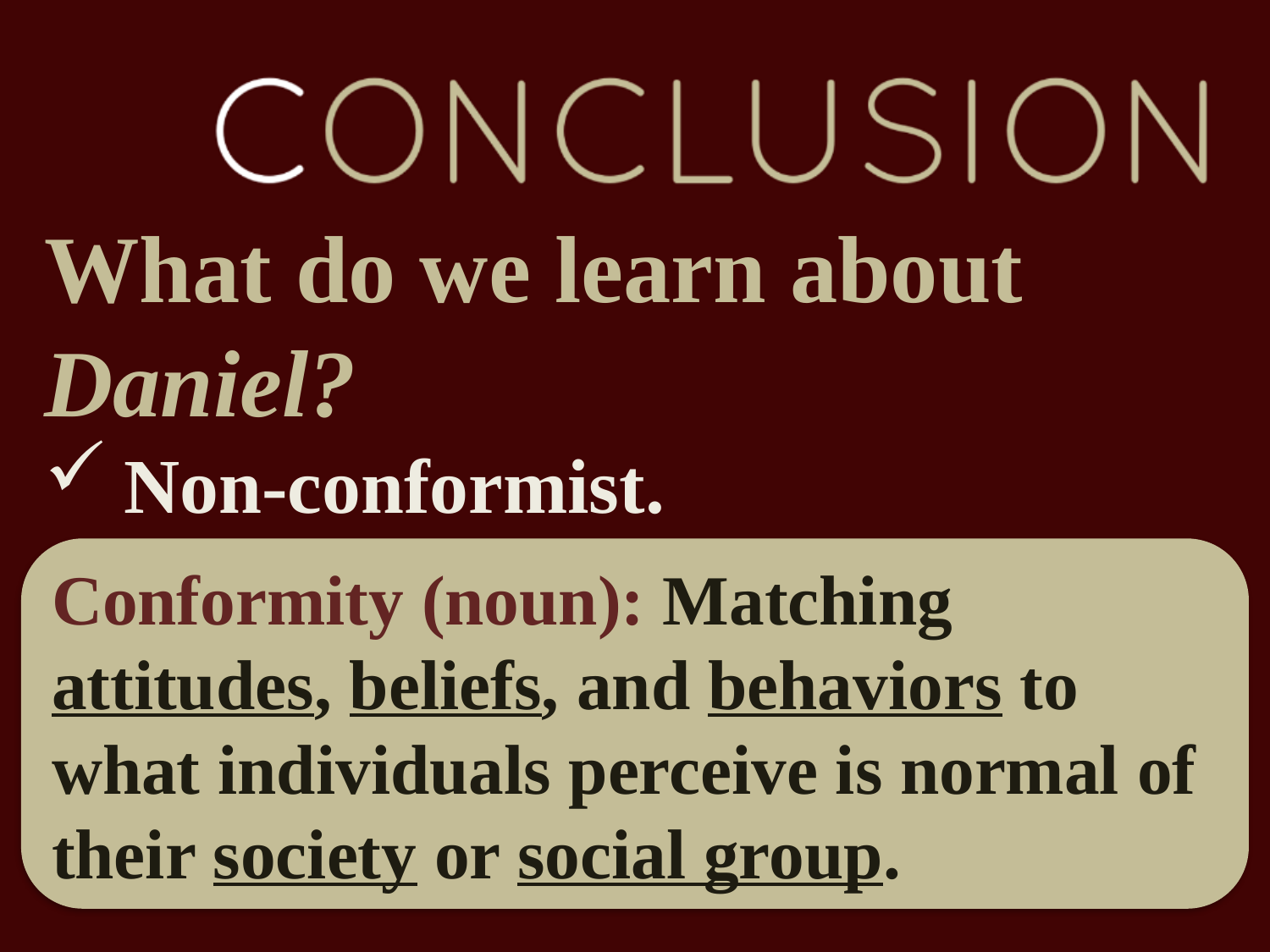

What do we learn about Daniel?
Non-conformist.
Conformity (noun): Matching attitudes, beliefs, and behaviors to what individuals perceive is normal of their society or social group.